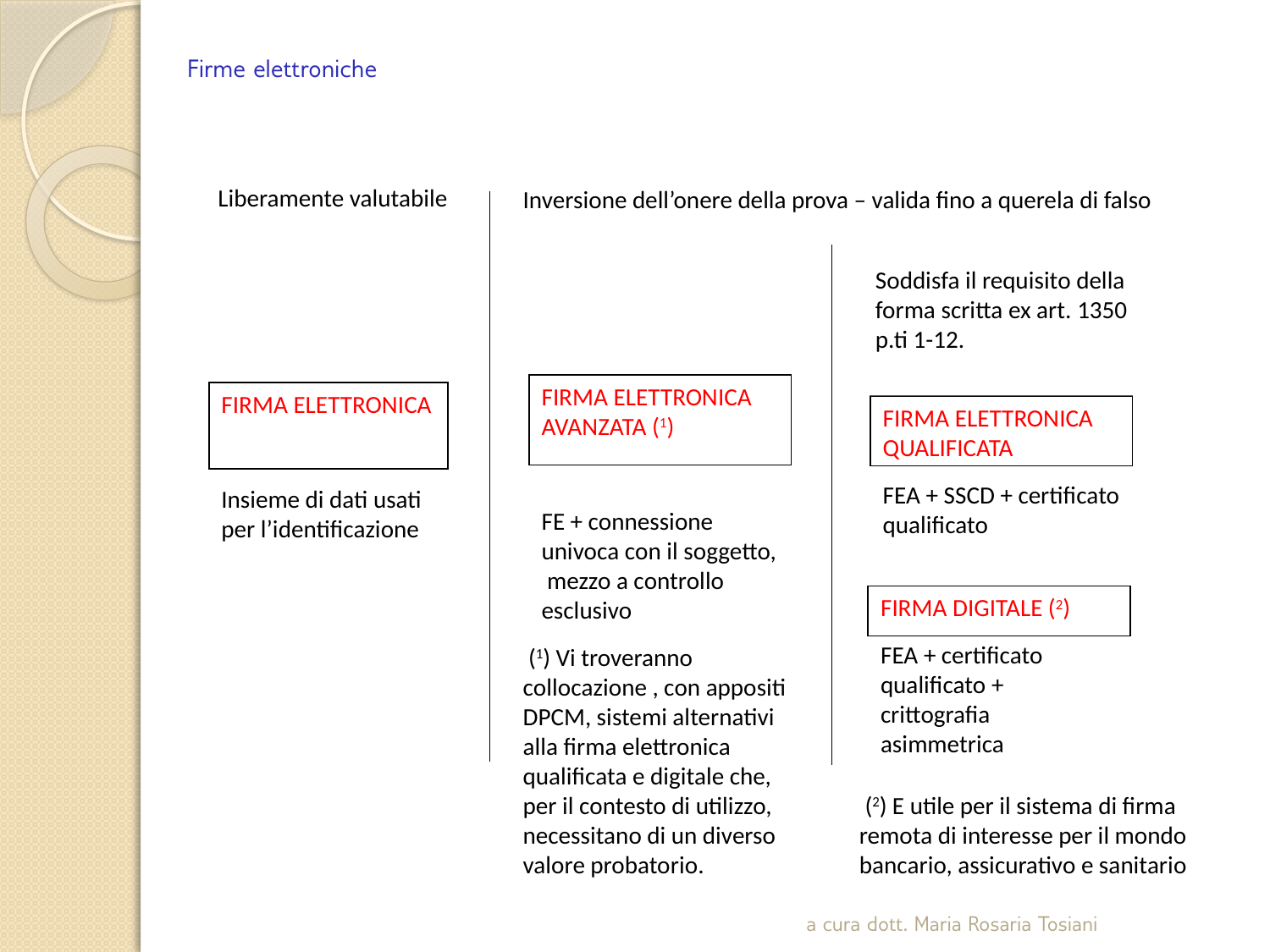

# Firme elettroniche
Liberamente valutabile
Inversione dell’onere della prova – valida fino a querela di falso
Soddisfa il requisito della forma scritta ex art. 1350 p.ti 1-12.
FIRMA ELETTRONICA AVANZATA (1)

FE + connessione univoca con il soggetto,  mezzo a controllo esclusivo
FIRMA ELETTRONICA

Insieme di dati usati per l’identificazione

FIRMA ELETTRONICA QUALIFICATA
FEA + SSCD + certificato qualificato
FIRMA DIGITALE (2)
FEA + certificato qualificato + crittografia asimmetrica
 (1) Vi troveranno collocazione , con appositi DPCM, sistemi alternativi alla firma elettronica qualificata e digitale che, per il contesto di utilizzo, necessitano di un diverso valore probatorio.
 (2) E utile per il sistema di firma remota di interesse per il mondo bancario, assicurativo e sanitario
a cura dott. Maria Rosaria Tosiani